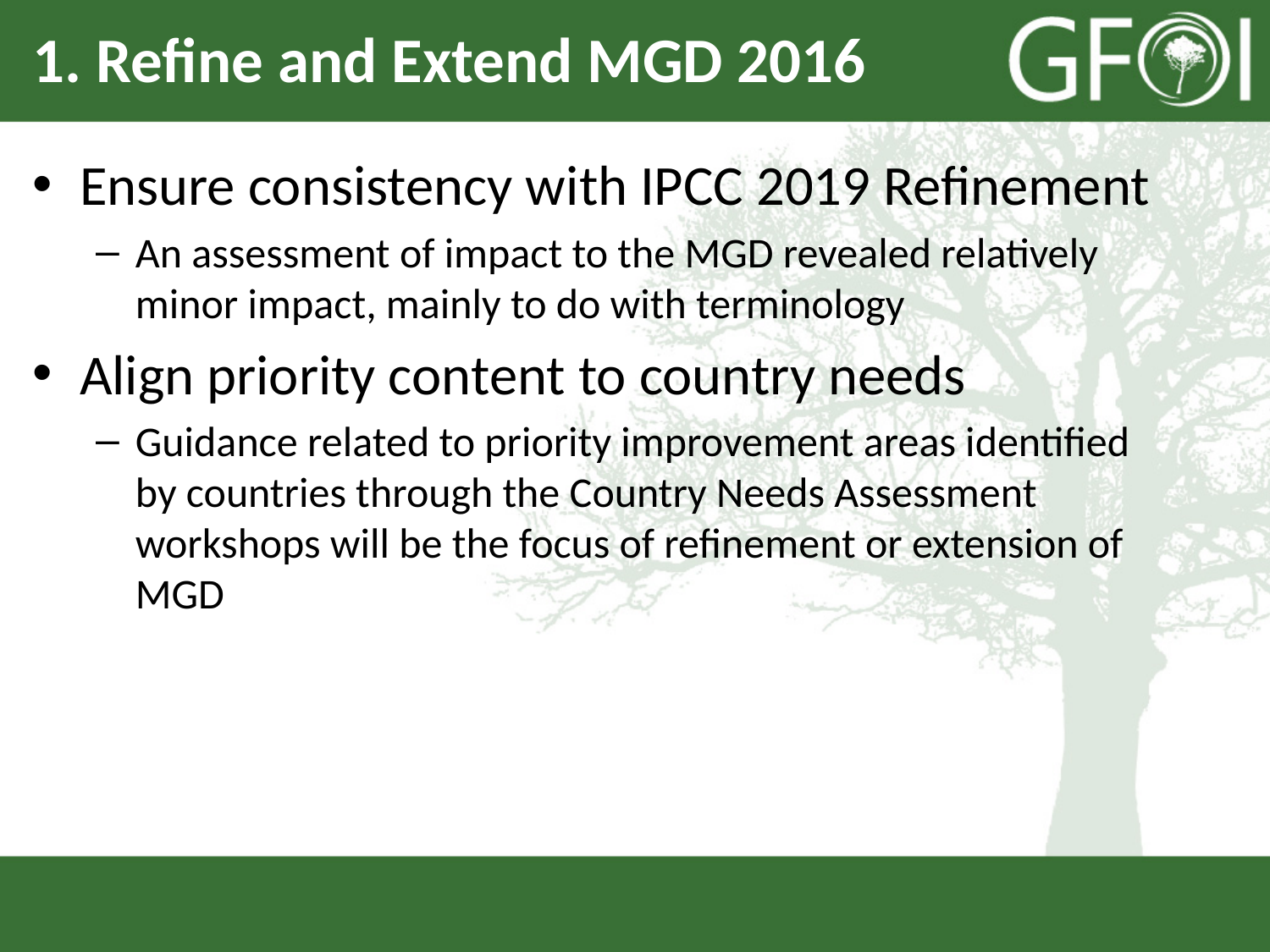

# 1. Refine and Extend MGD 2016
Ensure consistency with IPCC 2019 Refinement
An assessment of impact to the MGD revealed relatively minor impact, mainly to do with terminology
Align priority content to country needs
Guidance related to priority improvement areas identified by countries through the Country Needs Assessment workshops will be the focus of refinement or extension of MGD